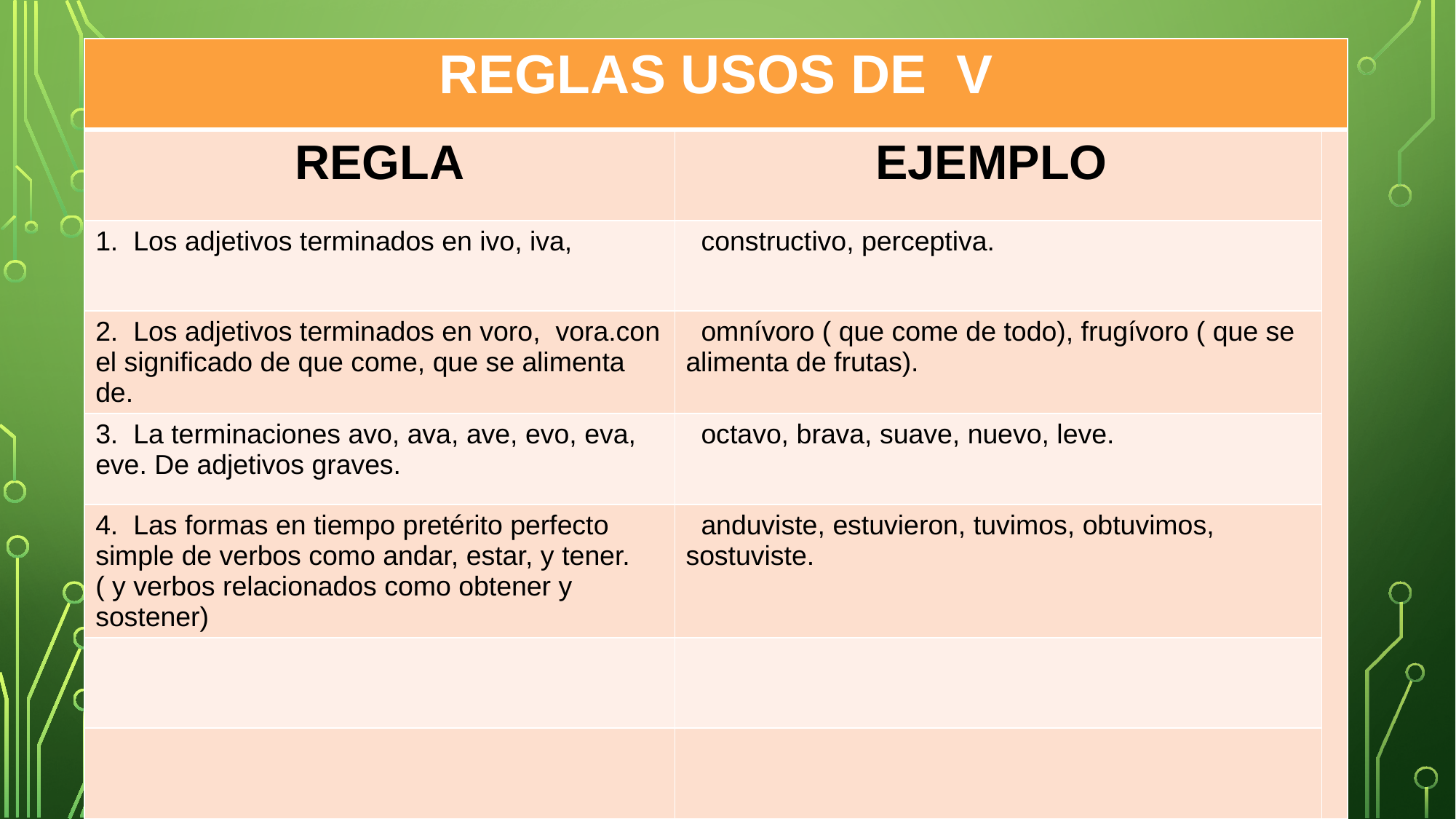

| REGLAS USOS DE V |  |  |
| --- | --- | --- |
| REGLA | EJEMPLO |  |
| 1. Los adjetivos terminados en ivo, iva, | constructivo, perceptiva. |  |
| 2. Los adjetivos terminados en voro, vora.con el significado de que come, que se alimenta de. | omnívoro ( que come de todo), frugívoro ( que se alimenta de frutas). |  |
| 3. La terminaciones avo, ava, ave, evo, eva, eve. De adjetivos graves. | octavo, brava, suave, nuevo, leve. |  |
| 4. Las formas en tiempo pretérito perfecto simple de verbos como andar, estar, y tener. ( y verbos relacionados como obtener y sostener) | anduviste, estuvieron, tuvimos, obtuvimos, sostuviste. |  |
|  |  |  |
|  |  |  |